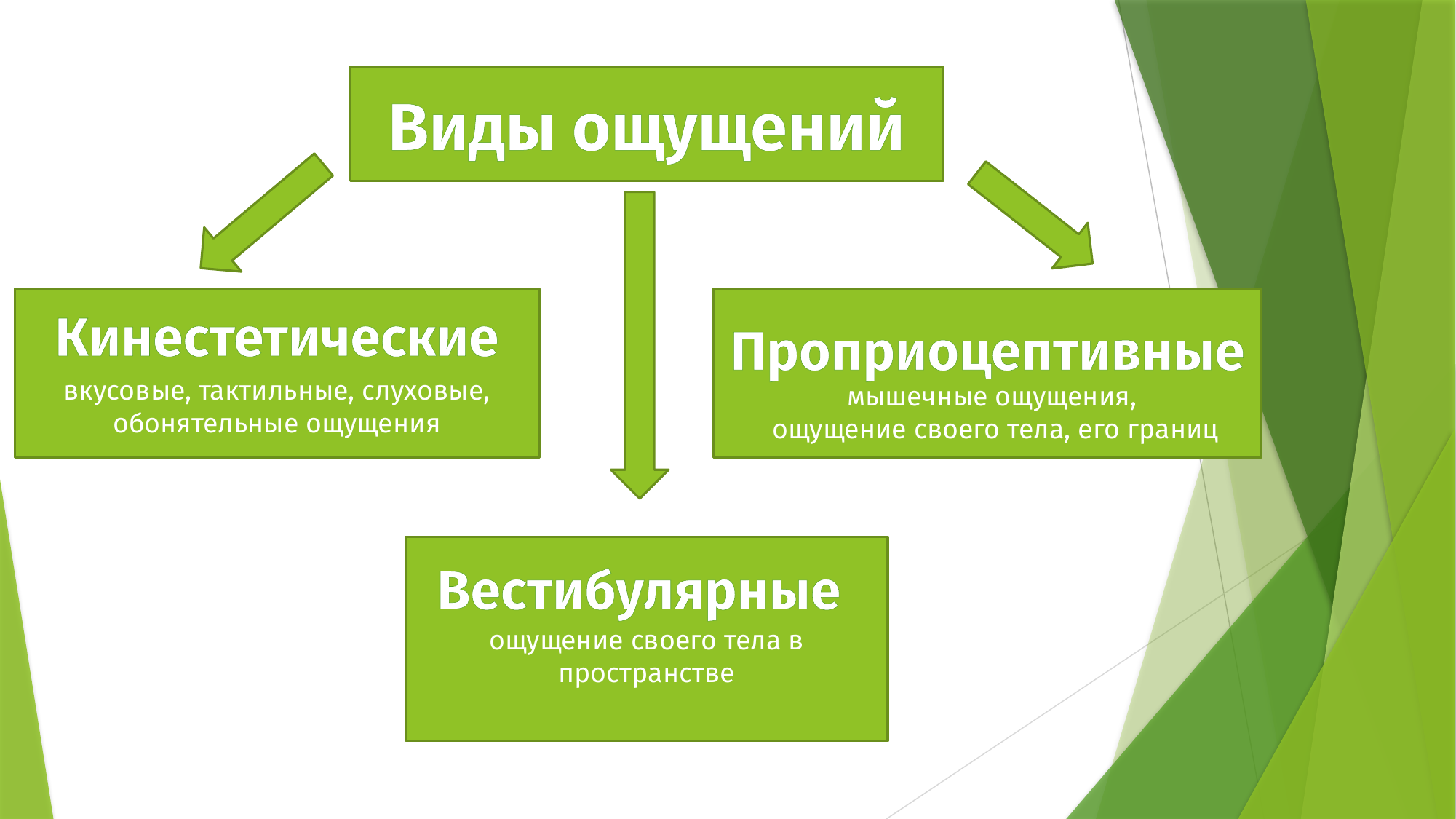

Виды ощущений

вкусовые, тактильные, слуховые, обонятельные ощущения

Кинестетические
Проприоцептивные
мышечные ощущения,
ощущение своего тела, его границ

ощущение своего тела в пространстве
Вестибулярные